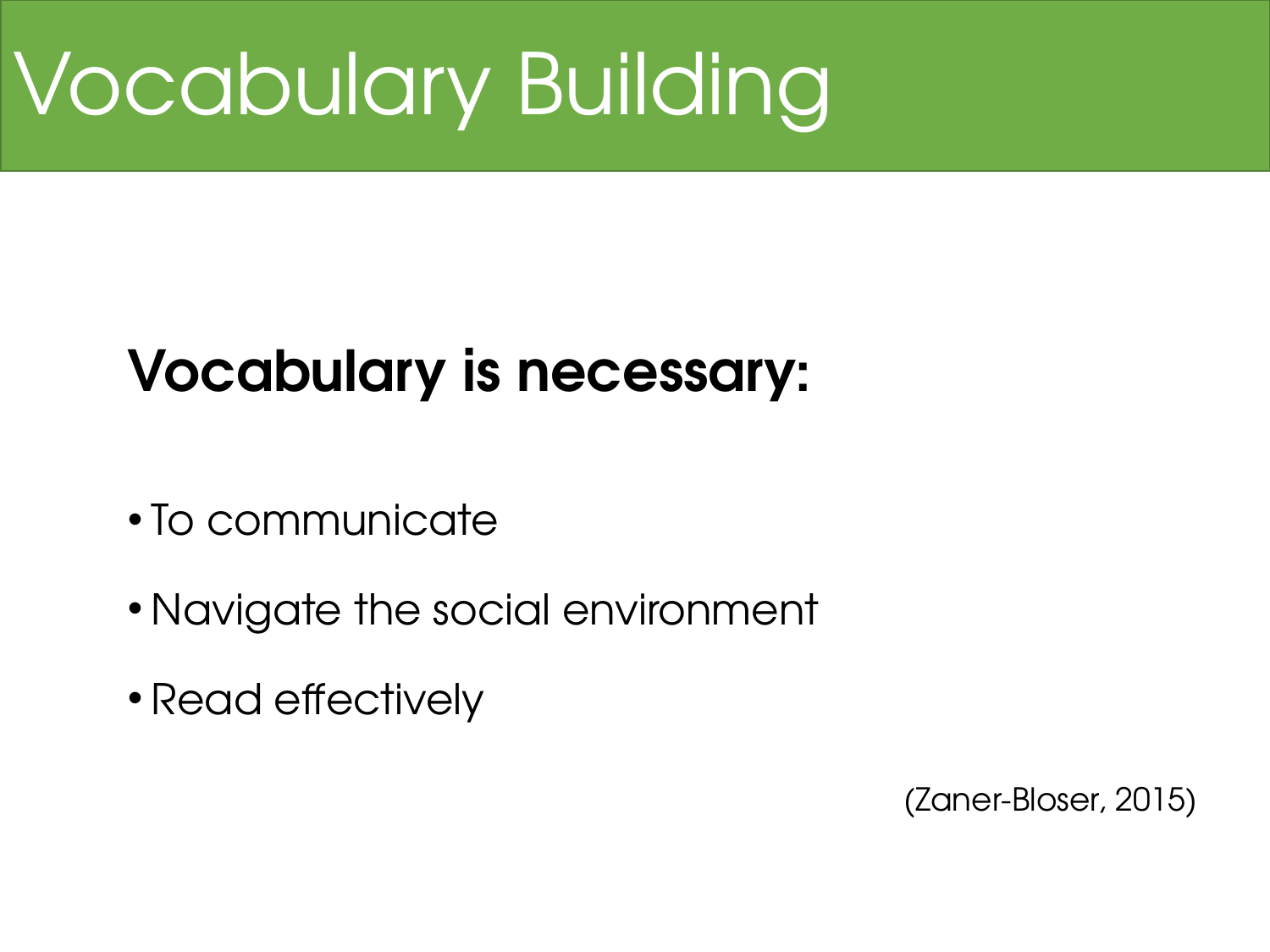

# Vocabulary Building

Vocabulary is necessary:

To communicate
Navigate the social environment
Read effectively

(Zaner-Bloser, 2015)